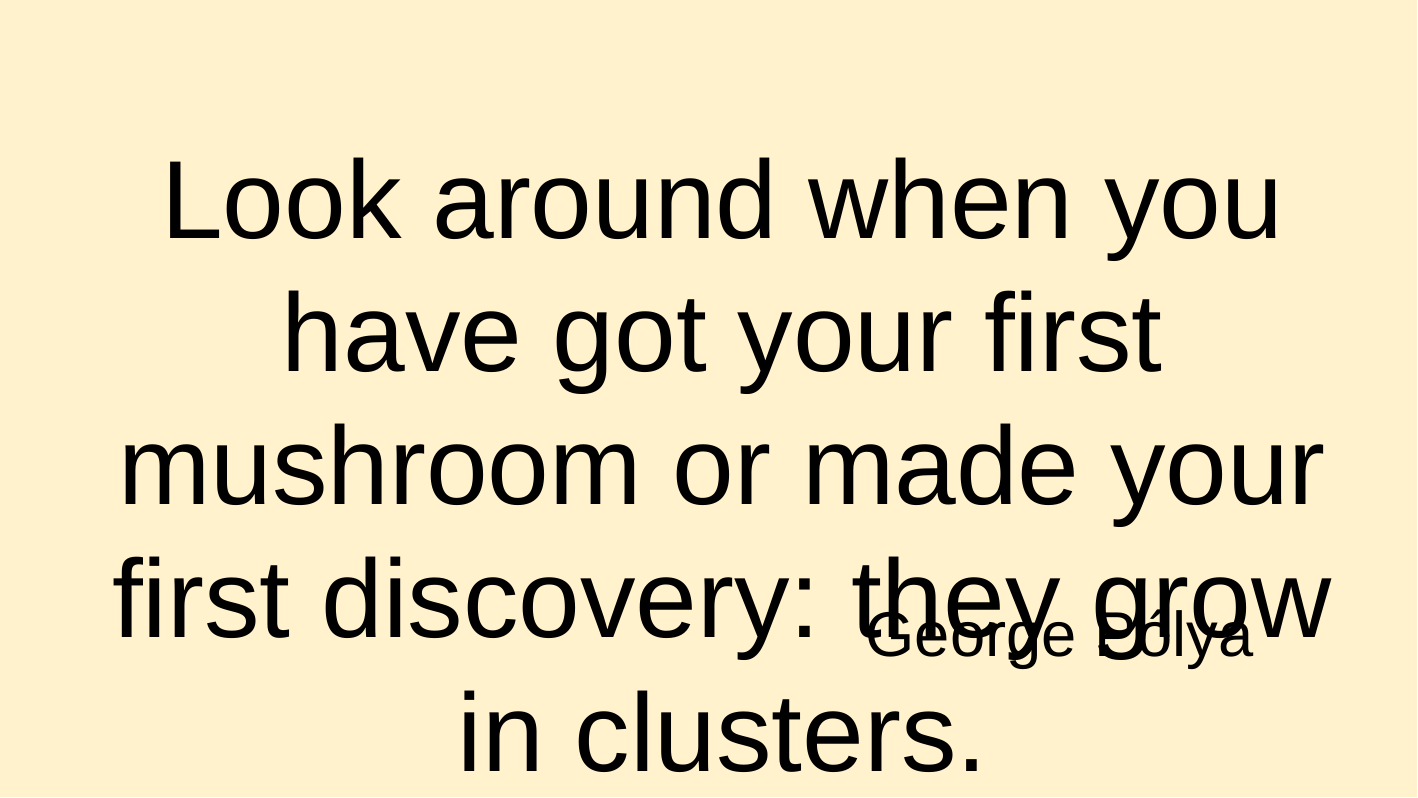

Look around when you have got your first mushroom or made your first discovery: they grow in clusters.
George Pólya